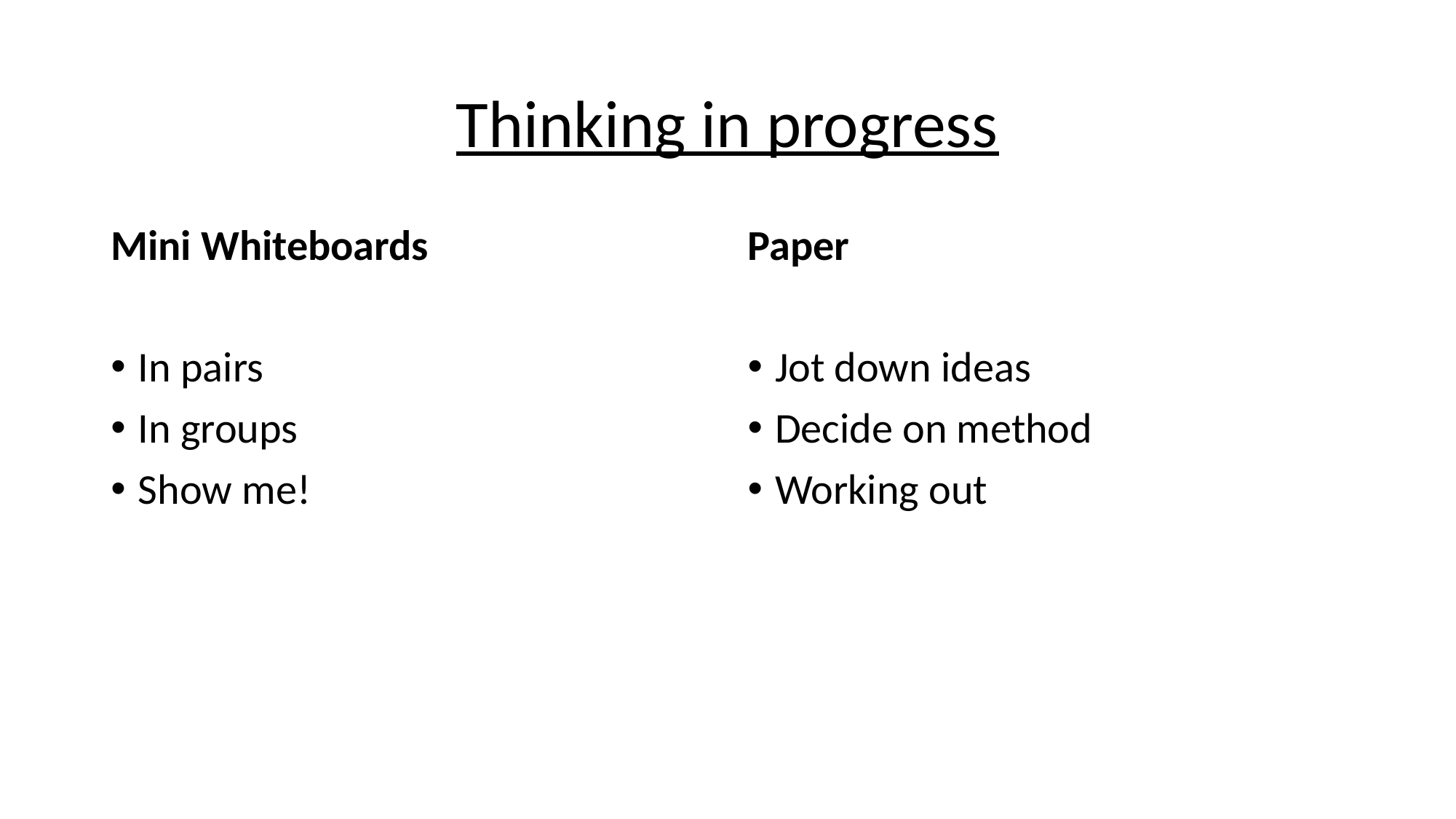

# Thinking in progress
Mini Whiteboards

In pairs
In groups
Show me!
Paper

Jot down ideas
Decide on method
Working out